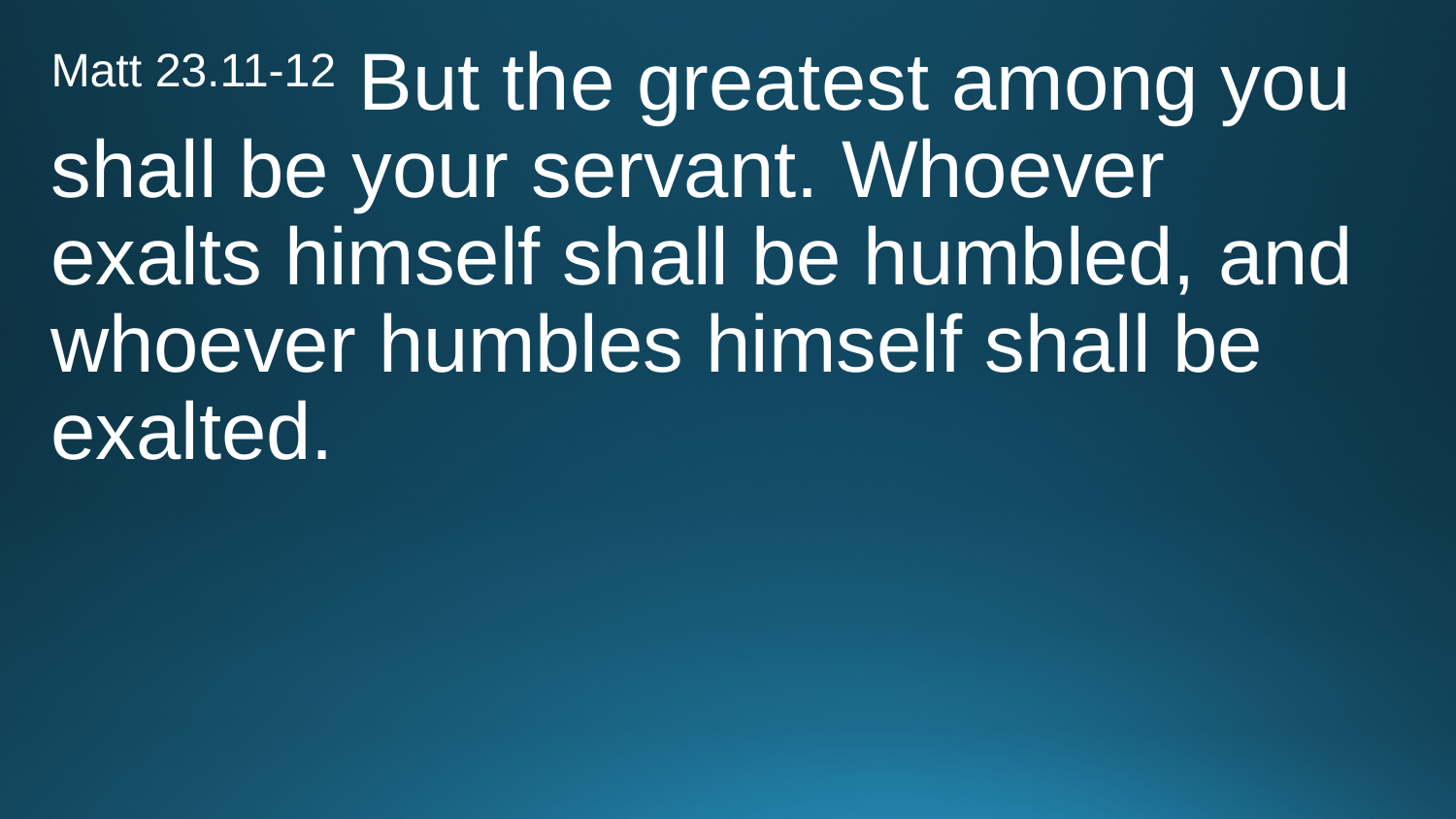

Matt 23.11-12 But the greatest among you shall be your servant. Whoever exalts himself shall be humbled, and whoever humbles himself shall be exalted.